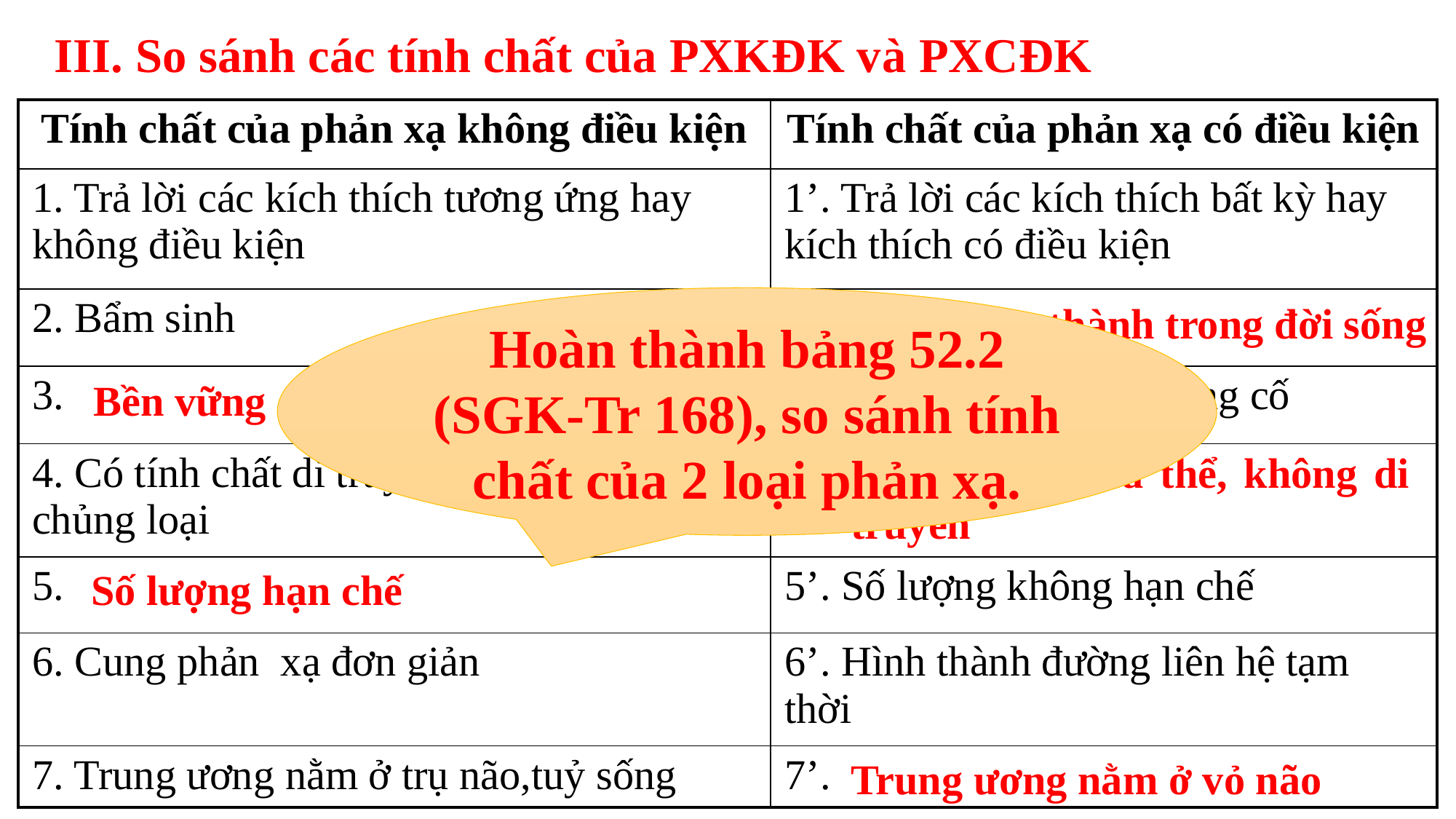

III. So sánh các tính chất của PXKĐK và PXCĐK
| Tính chất của phản xạ không điều kiện | Tính chất của phản xạ có điều kiện |
| --- | --- |
| 1. Trả lời các kích thích tương ứng hay không điều kiện | 1’. Trả lời các kích thích bất kỳ hay kích thích có điều kiện |
| 2. Bẩm sinh | 2’. |
| 3. | 3’. Dễ mất khi không củng cố |
| 4. Có tính chất di truyền, mang tính chất chủng loại | 4’. |
| 5. | 5’. Số lượng không hạn chế |
| 6. Cung phản xạ đơn giản | 6’. Hình thành đường liên hệ tạm thời |
| 7. Trung ương nằm ở trụ não,tuỷ sống | 7’. |

Hoàn thành bảng 52.2 (SGK-Tr 168), so sánh tính chất của 2 loại phản xạ.
Được hình  thành trong đời sống
Bền vững
Có tính chất cá thể, không di truyền
Số lượng hạn chế
Trung ương nằm ở vỏ não